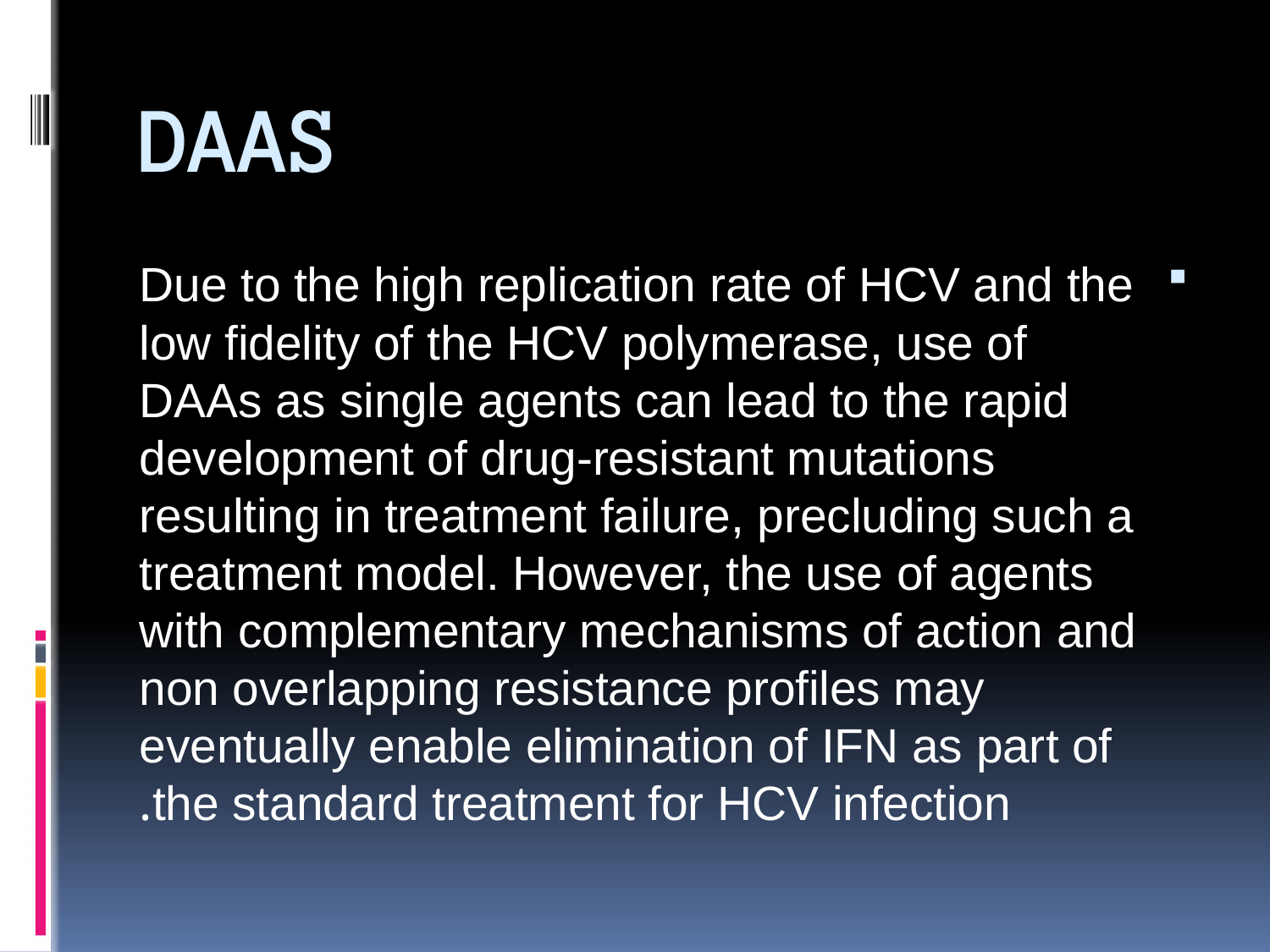

# DAAS
Due to the high replication rate of HCV and the low fidelity of the HCV polymerase, use of DAAs as single agents can lead to the rapid development of drug-resistant mutations resulting in treatment failure, precluding such a treatment model. However, the use of agents with complementary mechanisms of action and non overlapping resistance profiles may eventually enable elimination of IFN as part of the standard treatment for HCV infection.